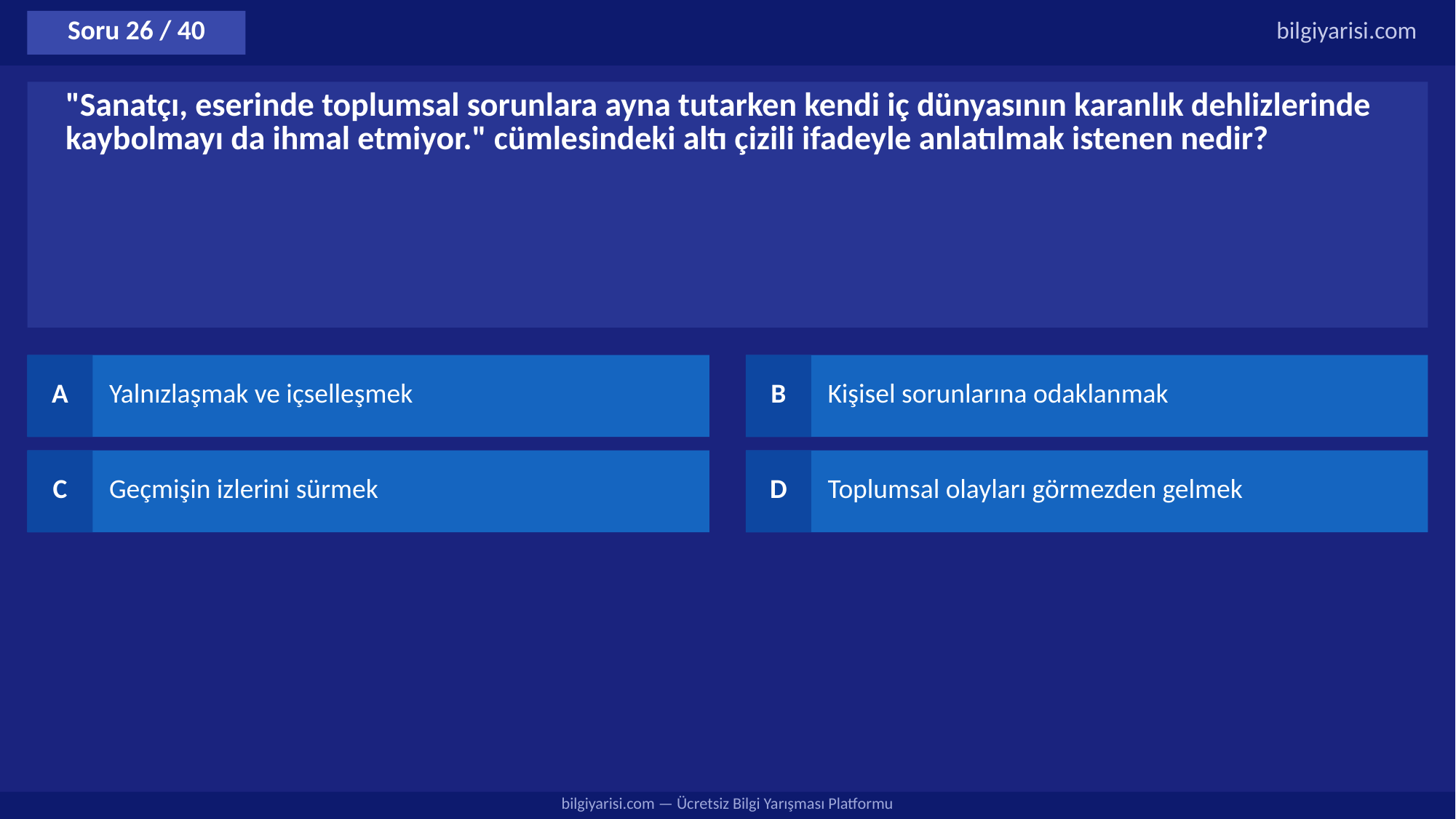

Soru 26 / 40
bilgiyarisi.com

"Sanatçı, eserinde toplumsal sorunlara ayna tutarken kendi iç dünyasının karanlık dehlizlerinde kaybolmayı da ihmal etmiyor." cümlesindeki altı çizili ifadeyle anlatılmak istenen nedir?

A
Yalnızlaşmak ve içselleşmek

B
Kişisel sorunlarına odaklanmak

C
Geçmişin izlerini sürmek

D
Toplumsal olayları görmezden gelmek
bilgiyarisi.com — Ücretsiz Bilgi Yarışması Platformu